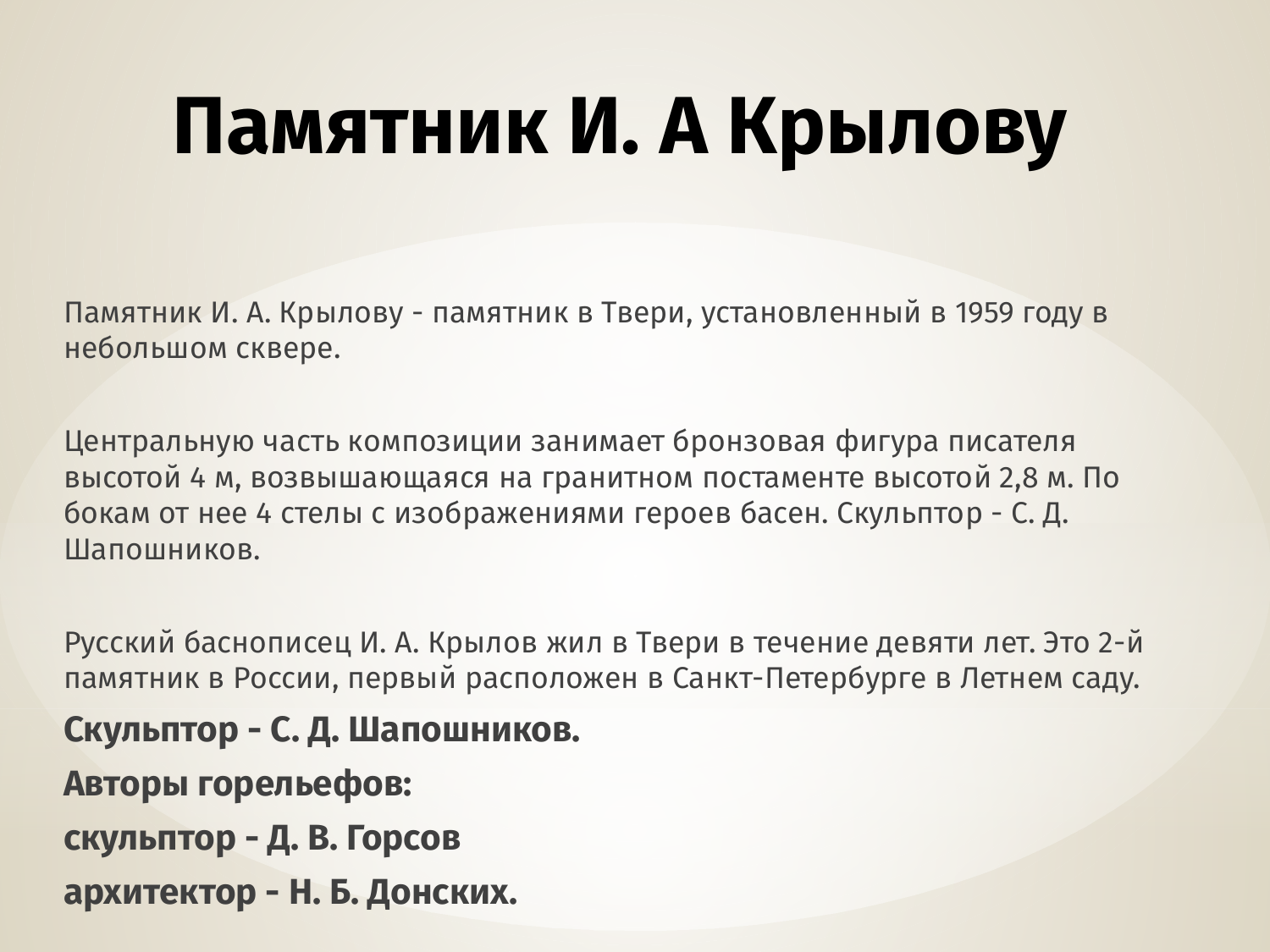

# Памятник И. А Крылову
Памятник И. А. Крылову - памятник в Твери, установленный в 1959 году в небольшом сквере.

Центральную часть композиции занимает бронзовая фигура писателя высотой 4 м, возвышающаяся на гранитном постаменте высотой 2,8 м. По бокам от нее 4 стелы с изображениями героев басен. Скульптор - С. Д. Шапошников.

Русский баснописец И. А. Крылов жил в Твери в течение девяти лет. Это 2-й памятник в России, первый расположен в Санкт-Петербурге в Летнем саду.
Скульптор - С. Д. Шапошников.
Авторы горельефов:
скульптор - Д. В. Горсов
архитектор - Н. Б. Донских.